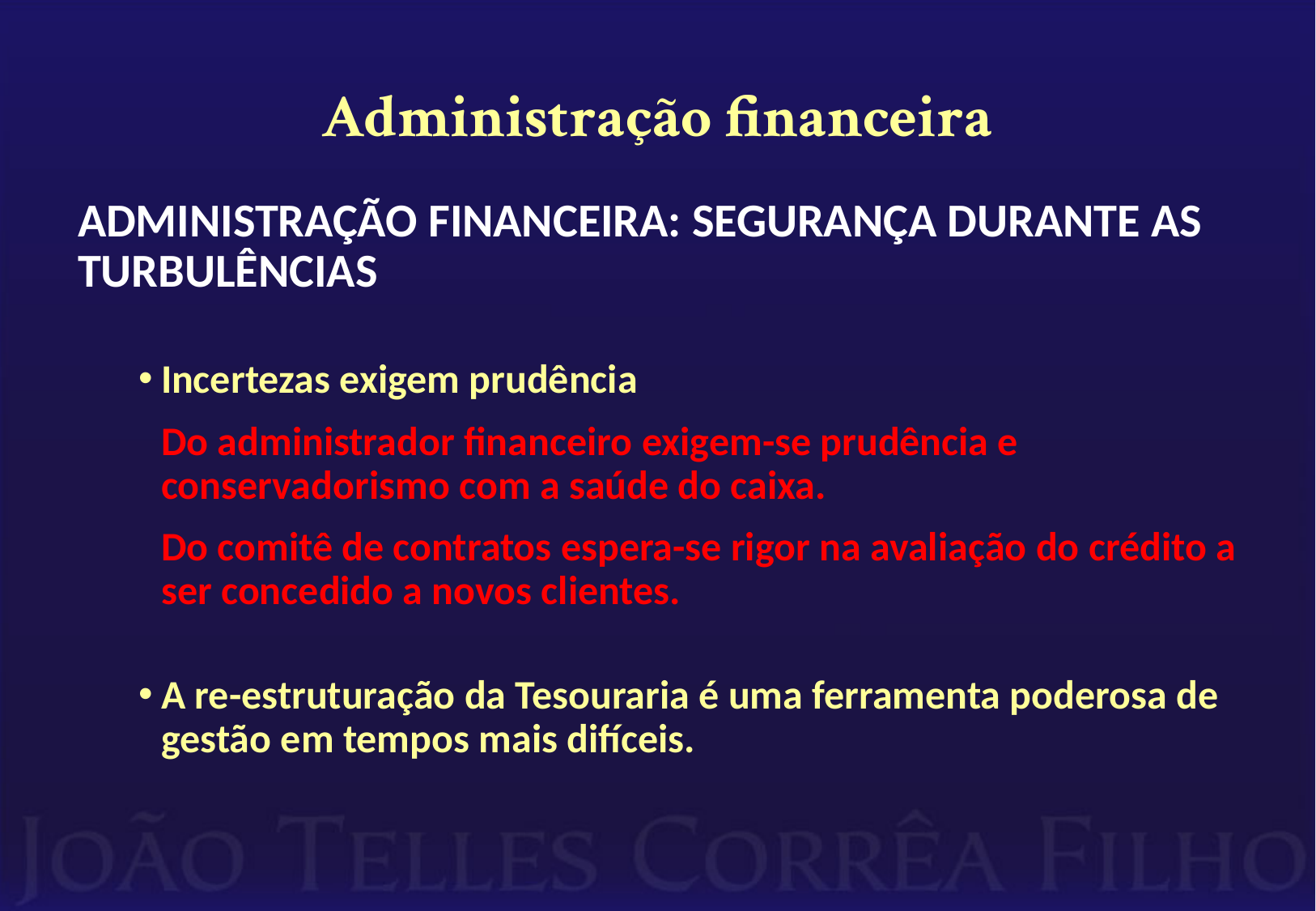

# Administração financeira
ADMINISTRAÇÃO FINANCEIRA: SEGURANÇA DURANTE AS TURBULÊNCIAS
Incertezas exigem prudência
	Do administrador financeiro exigem-se prudência e conservadorismo com a saúde do caixa.
	Do comitê de contratos espera-se rigor na avaliação do crédito a ser concedido a novos clientes.
A re-estruturação da Tesouraria é uma ferramenta poderosa de gestão em tempos mais difíceis.